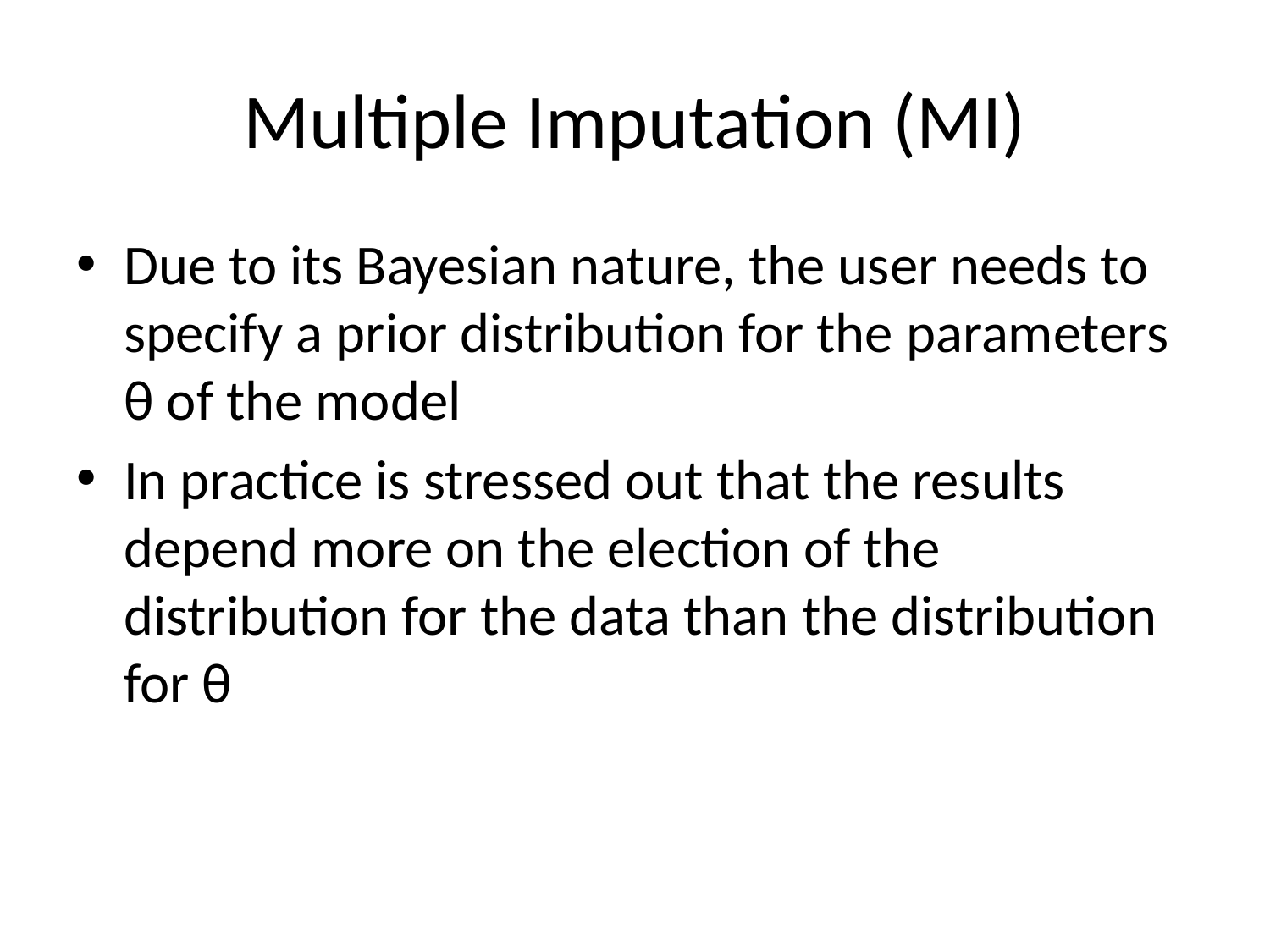

# Multiple Imputation (MI)
Due to its Bayesian nature, the user needs to specify a prior distribution for the parameters θ of the model
In practice is stressed out that the results depend more on the election of the distribution for the data than the distribution for θ